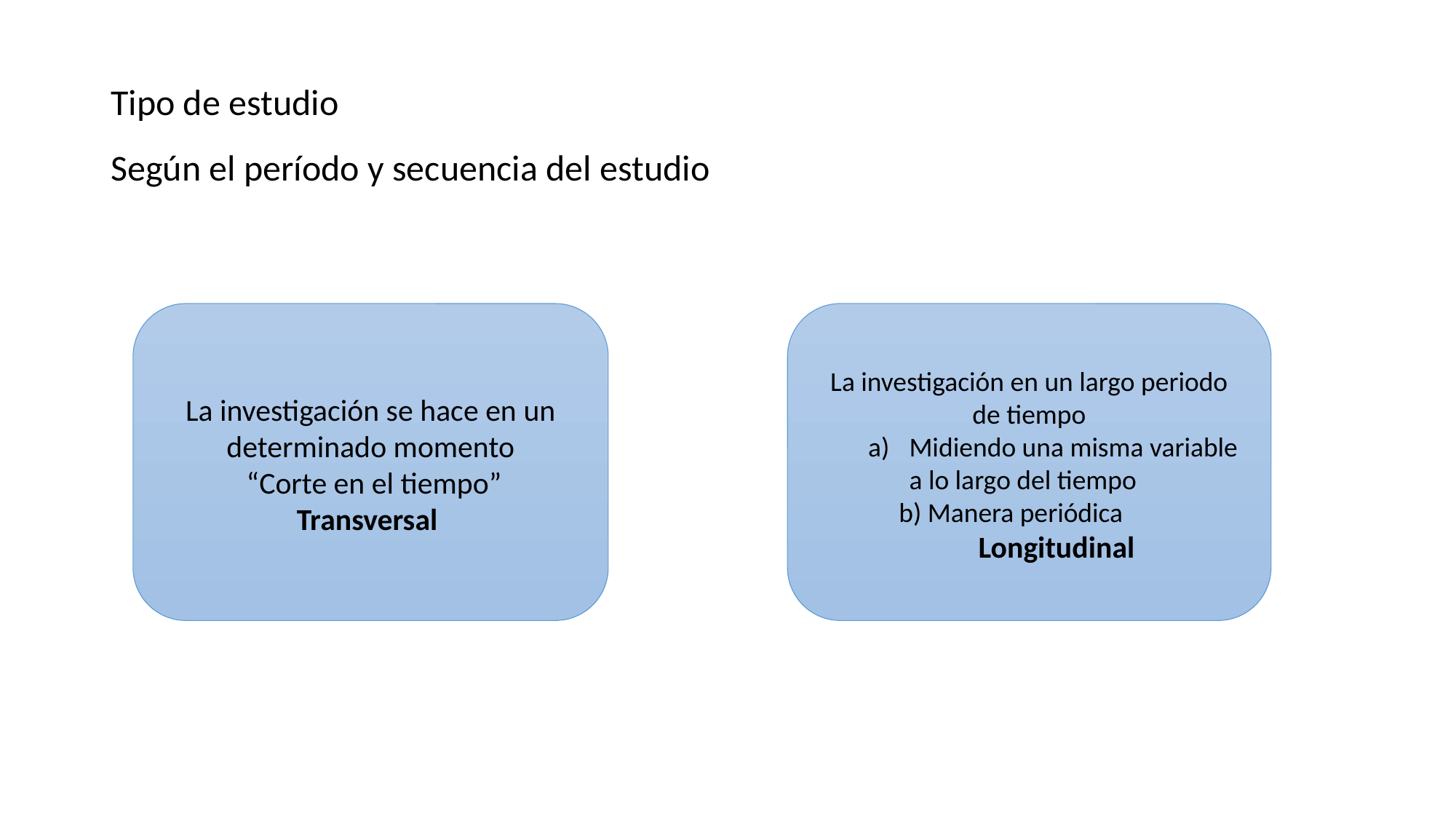

# Tipo de estudio Según el período y secuencia del estudio

La investigación se hace en un determinado momento
 “Corte en el tiempo”
Transversal

La investigación en un largo periodo de tiempo
Midiendo una misma variable a lo largo del tiempo
 Manera periódica
Longitudinal